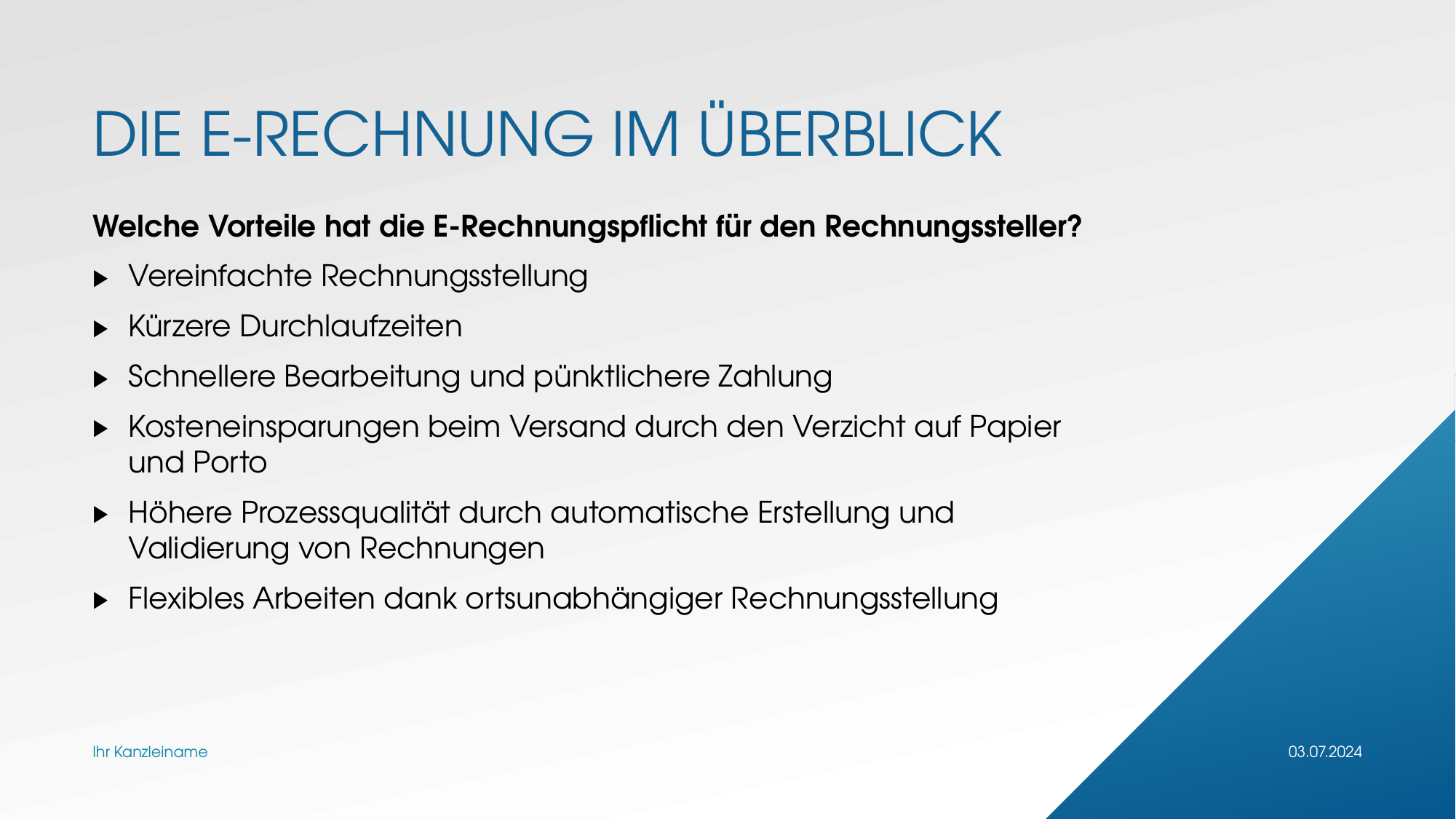

# DIE E-RECHNUNG IM ÜBERBLICK
Welche Vorteile hat die E-Rechnungspflicht für den Rechnungssteller?
Vereinfachte Rechnungsstellung
Kürzere Durchlaufzeiten
Schnellere Bearbeitung und pünktlichere Zahlung
Kosteneinsparungen beim Versand durch den Verzicht auf Papier und Porto
Höhere Prozessqualität durch automatische Erstellung und Validierung von Rechnungen
Flexibles Arbeiten dank ortsunabhängiger Rechnungsstellung
Ihr Kanzleiname
03.07.2024